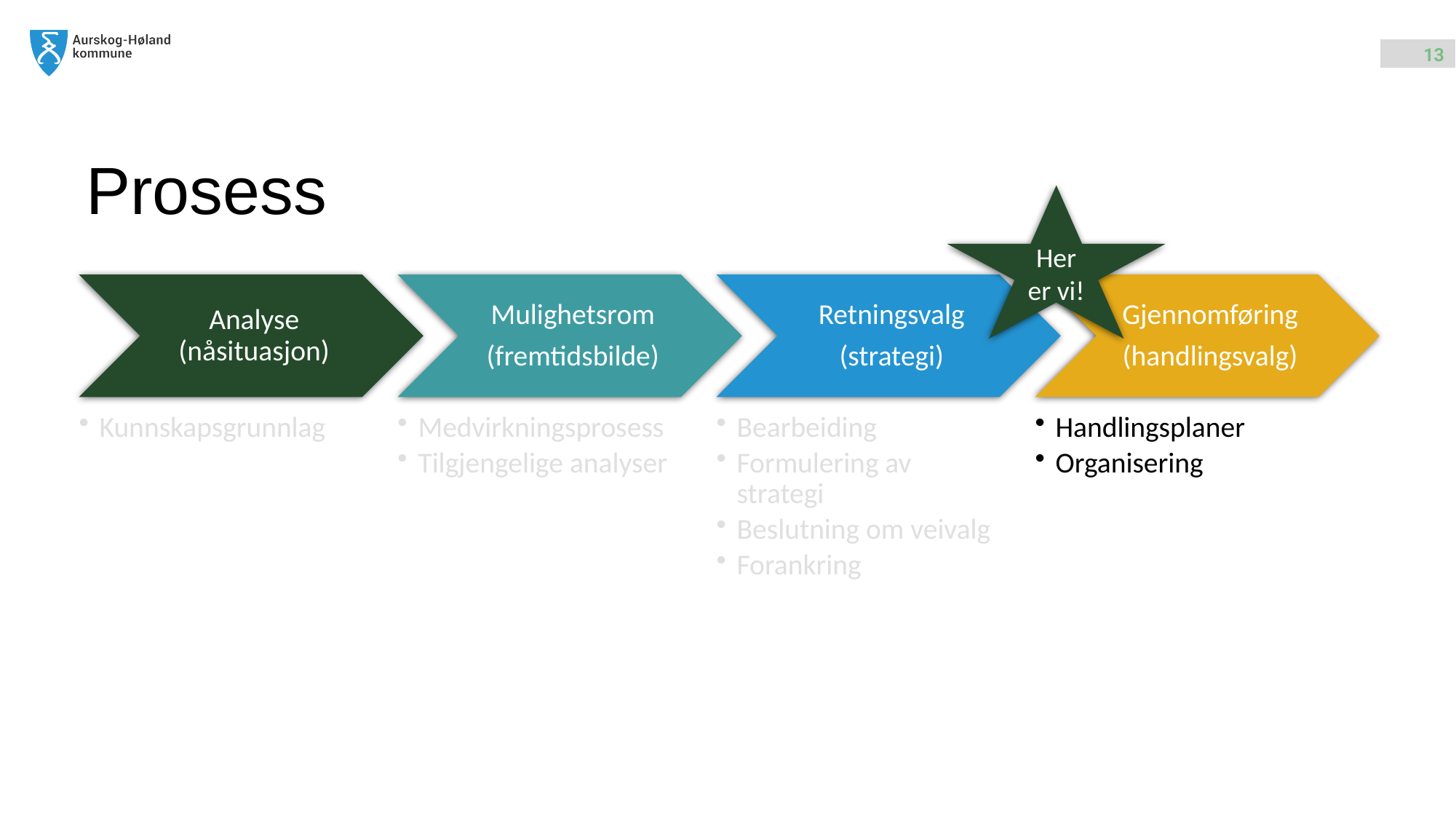

# Prosess
Her er vi!
Analyse (nåsituasjon)
Kunnskapsgrunnlag
Mulighetsrom
(fremtidsbilde)
Medvirkningsprosess
Tilgjengelige analyser
Retningsvalg
(strategi)
Bearbeiding
Formulering av strategi
Beslutning om veivalg
Forankring
Gjennomføring
(handlingsvalg)
Handlingsplaner
Organisering